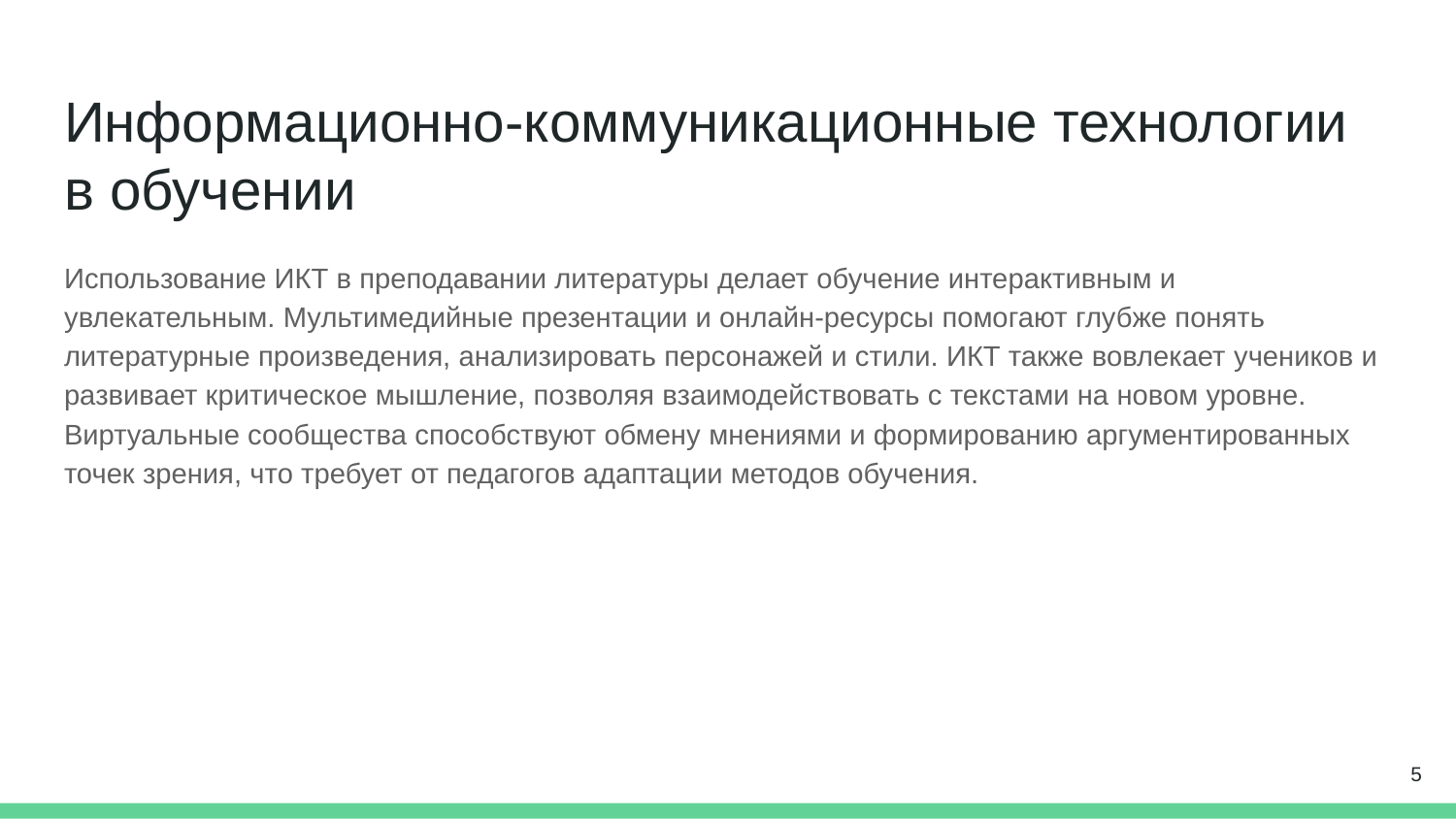

# Информационно-коммуникационные технологии в обучении
Использование ИКТ в преподавании литературы делает обучение интерактивным и увлекательным. Мультимедийные презентации и онлайн-ресурсы помогают глубже понять литературные произведения, анализировать персонажей и стили. ИКТ также вовлекает учеников и развивает критическое мышление, позволяя взаимодействовать с текстами на новом уровне. Виртуальные сообщества способствуют обмену мнениями и формированию аргументированных точек зрения, что требует от педагогов адаптации методов обучения.
5